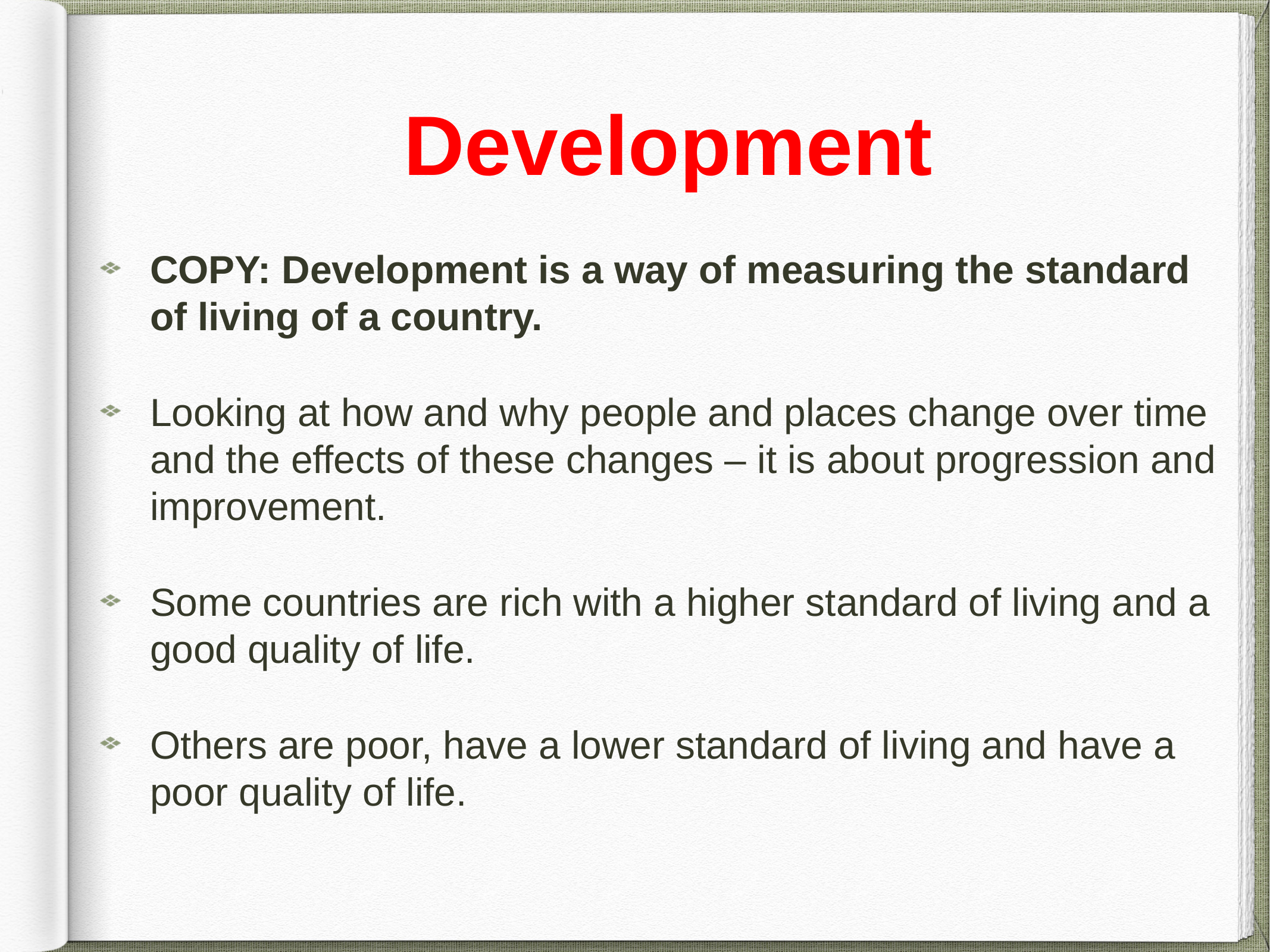

# Development
COPY: Development is a way of measuring the standard of living of a country.
Looking at how and why people and places change over time and the effects of these changes – it is about progression and improvement.
Some countries are rich with a higher standard of living and a good quality of life.
Others are poor, have a lower standard of living and have a poor quality of life.